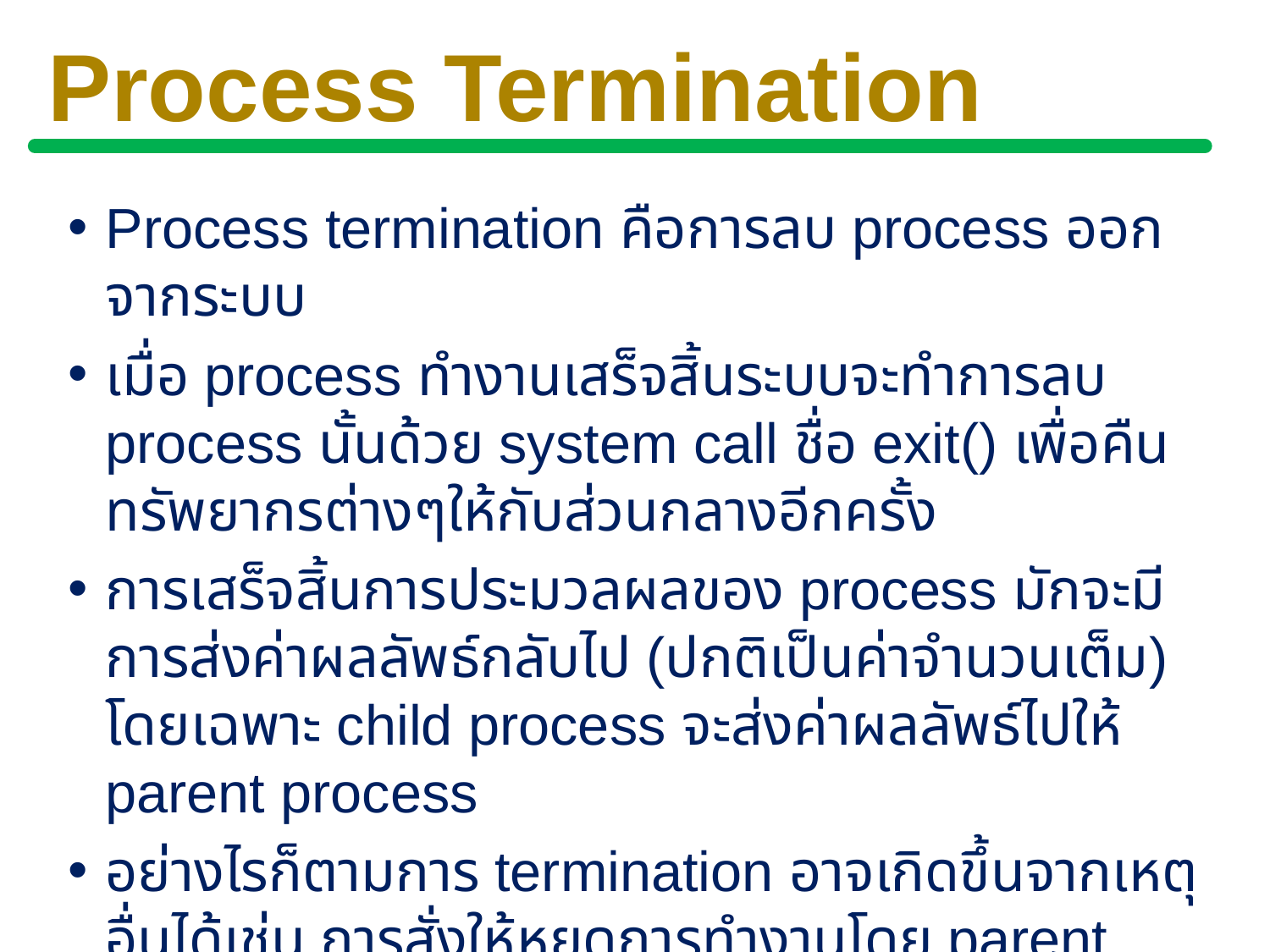

# Process Termination
Process termination คือการลบ process ออกจากระบบ
เมื่อ process ทำงานเสร็จสิ้นระบบจะทำการลบ process นั้นด้วย system call ชื่อ exit() เพื่อคืนทรัพยากรต่างๆให้กับส่วนกลางอีกครั้ง
การเสร็จสิ้นการประมวลผลของ process มักจะมีการส่งค่าผลลัพธ์กลับไป (ปกติเป็นค่าจำนวนเต็ม) โดยเฉพาะ child process จะส่งค่าผลลัพธ์ไปให้ parent process
อย่างไรก็ตามการ termination อาจเกิดขึ้นจากเหตุอื่นได้เช่น การสั่งให้หยุดการทำงานโดย parent process หรือ การสั่งหยุดโดยผู้ใช้โดยตรง การสั่งหยุดการทำงานกระทันหันจะทำผ่าน system call ชื่อ TerminateProcess()